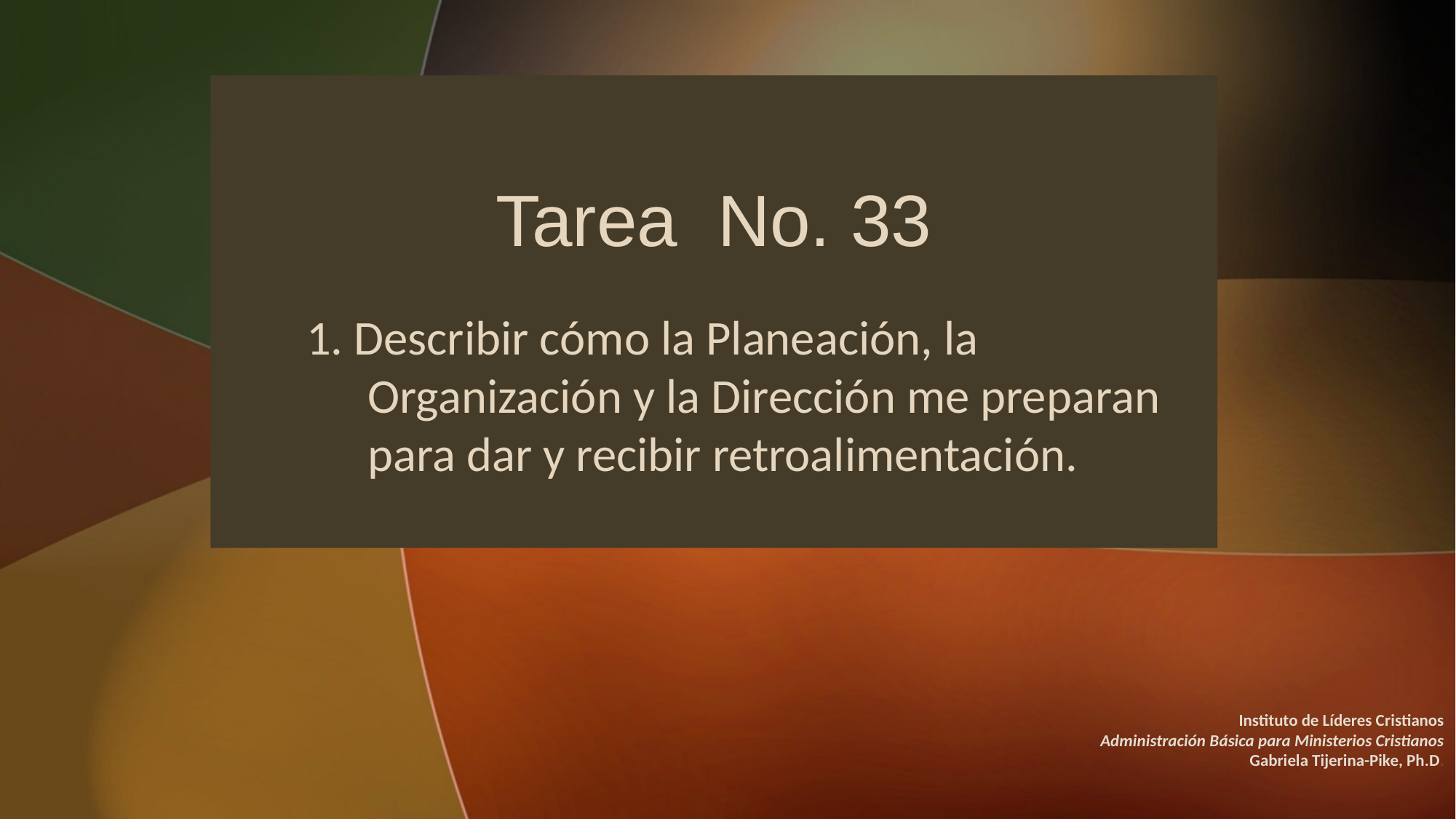

# Tarea  No. 33
1. Describir cómo la Planeación, la Organización y la Dirección me preparan para dar y recibir retroalimentación.

Instituto de Líderes Cristianos
Administración Básica para Ministerios Cristianos
Gabriela Tijerina-Pike, Ph.D.